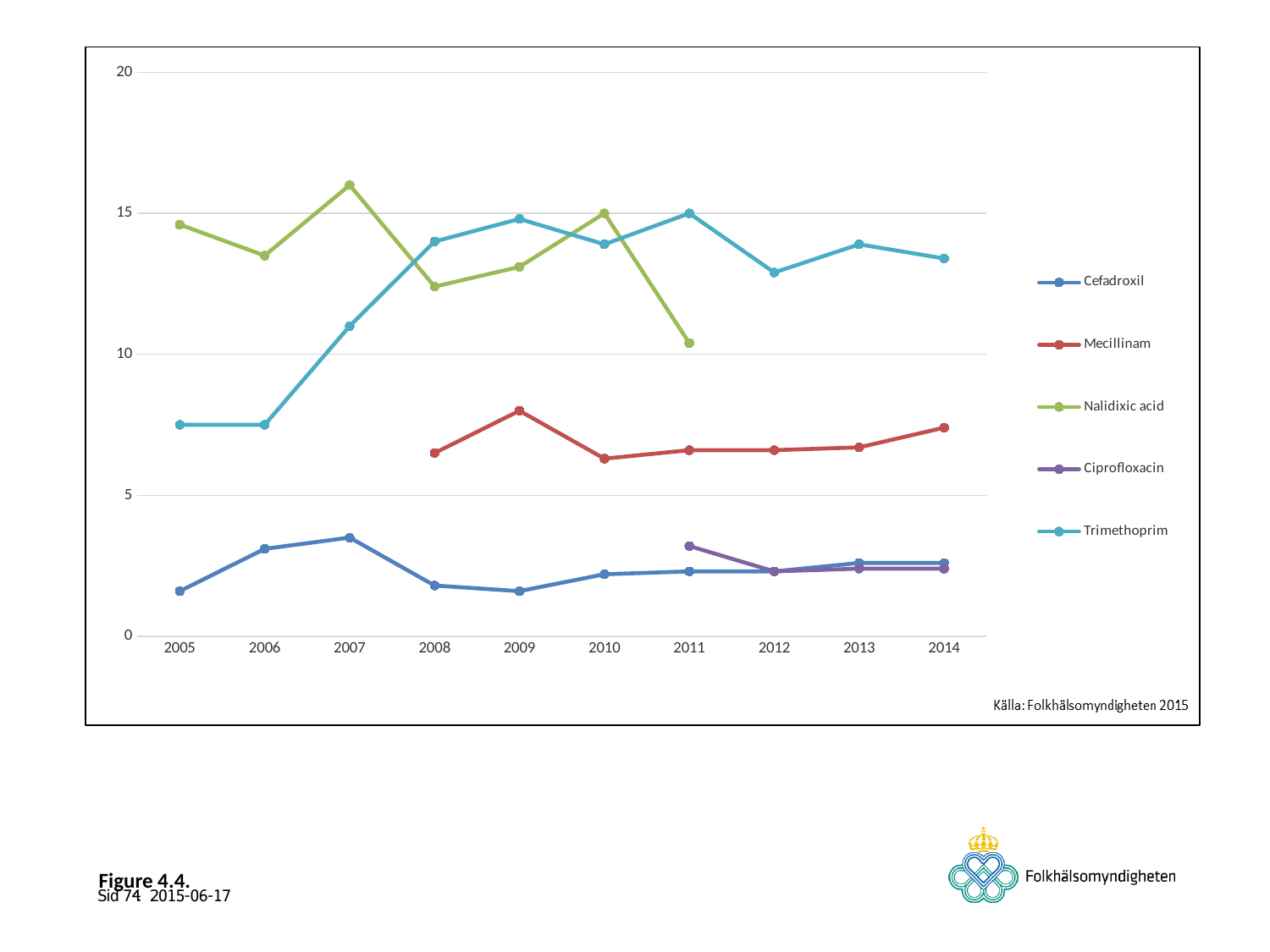

### Chart

| Category | Cefadroxil | Mecillinam | Nalidixic acid | Ciprofloxacin | Trimethoprim |
|---|---|---|---|---|---|
| 2005 | 1.6 | None | 14.6 | None | 7.5 |
| 2006 | 3.1 | None | 13.5 | None | 7.5 |
| 2007 | 3.5 | None | 16.0 | None | 11.0 |
| 2008 | 1.8 | 6.5 | 12.4 | None | 14.0 |
| 2009 | 1.6 | 8.0 | 13.1 | None | 14.8 |
| 2010 | 2.2 | 6.3 | 15.0 | None | 13.9 |
| 2011 | 2.3 | 6.6 | 10.4 | 3.2 | 15.0 |
| 2012 | 2.3 | 6.6 | None | 2.3 | 12.9 |
| 2013 | 2.6 | 6.7 | None | 2.4 | 13.9 |
| 2014 | 2.6 | 7.4 | None | 2.4 | 13.4 |
# Figure 4.4.
74
2015-06-17